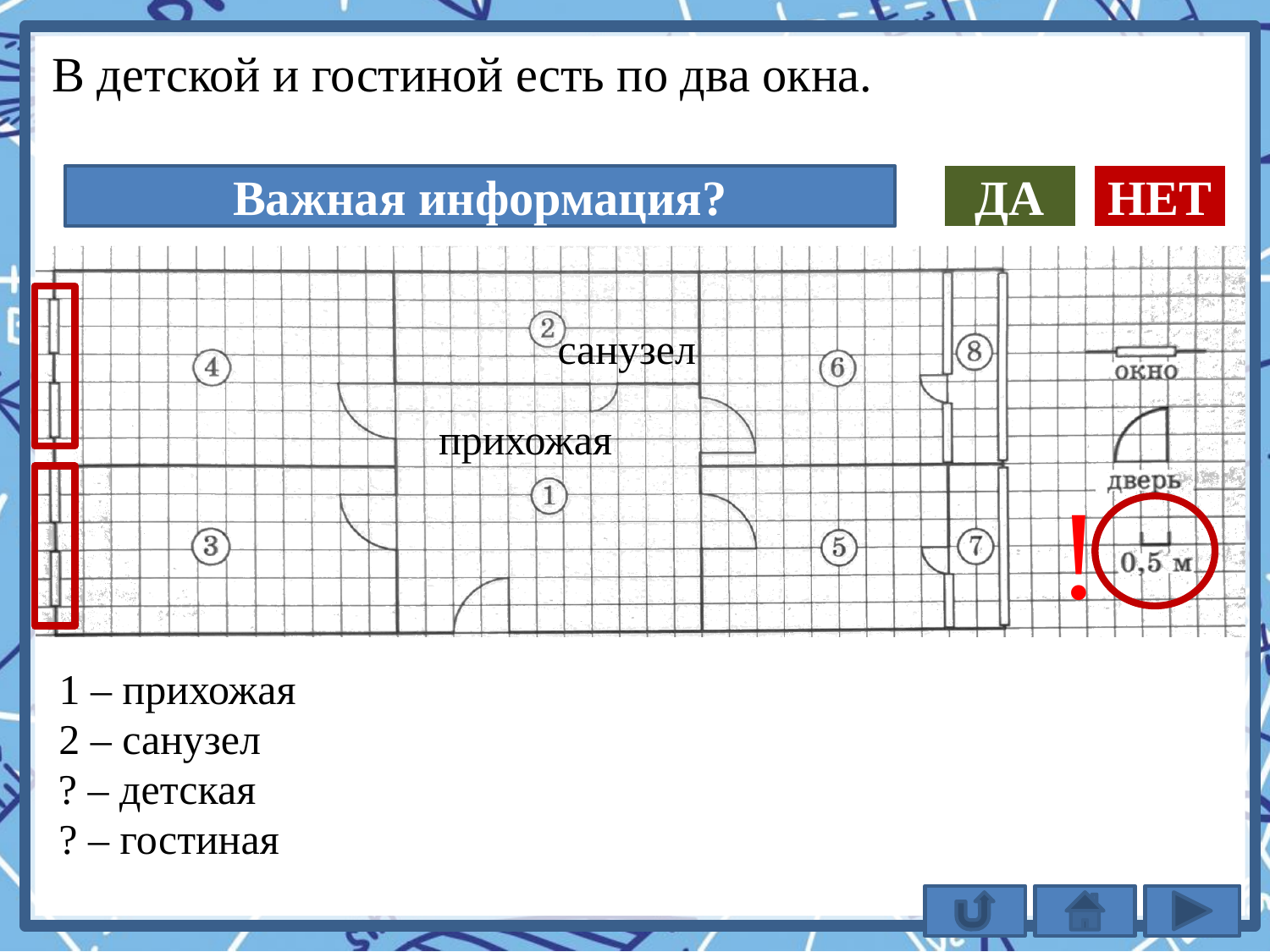

В детской и гостиной есть по два окна.
Важная информация?
ДА
НЕТ
санузел

прихожая

!

1 – прихожая
2 – санузел
? – детская
? – гостиная